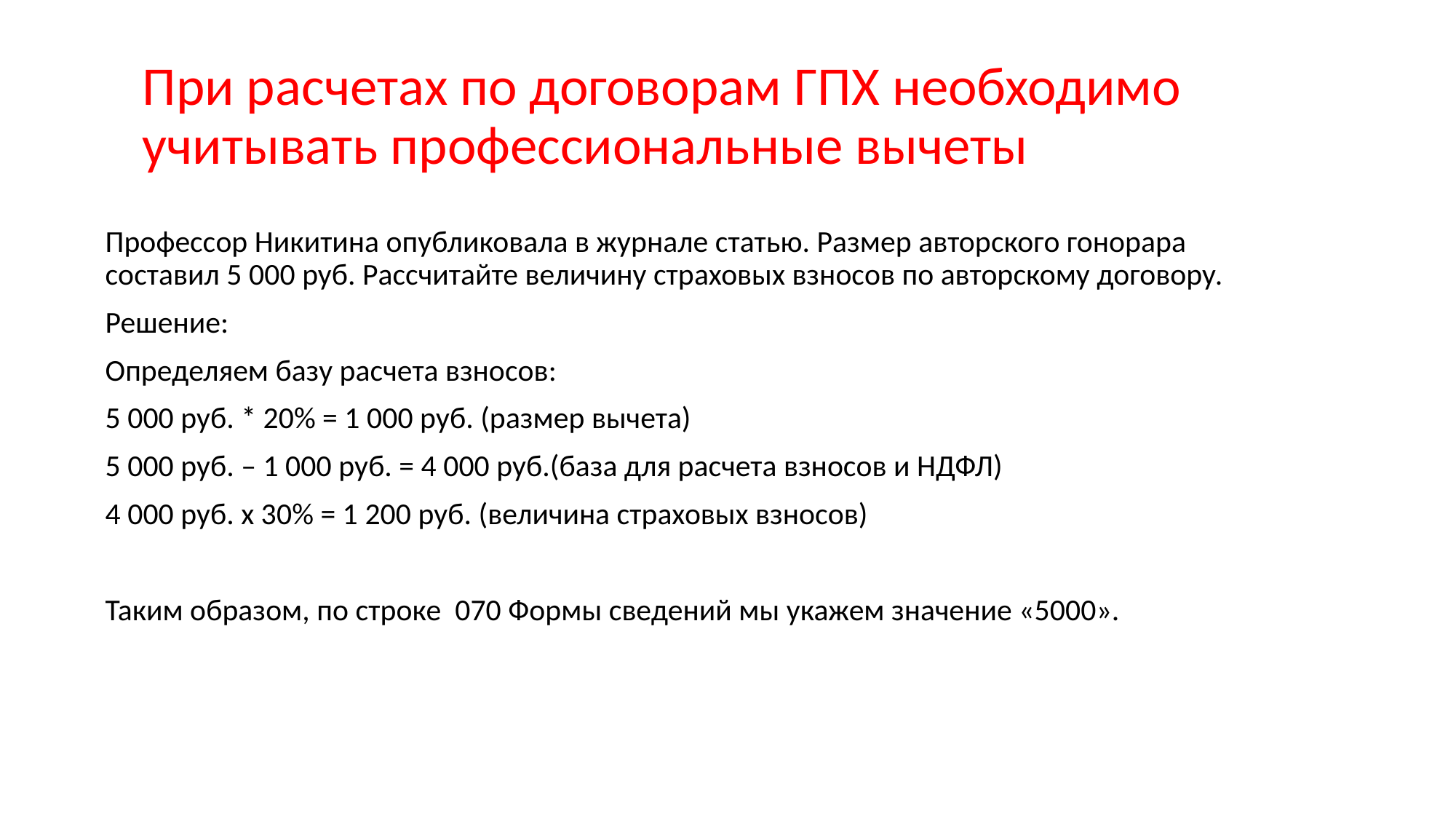

При расчетах по договорам ГПХ необходимо учитывать профессиональные вычеты
Профессор Никитина опубликовала в журнале статью. Размер авторского гонорара составил 5 000 руб. Рассчитайте величину страховых взносов по авторскому договору.
Решение:
Определяем базу расчета взносов:
5 000 руб. * 20% = 1 000 руб. (размер вычета)
5 000 руб. – 1 000 руб. = 4 000 руб.(база для расчета взносов и НДФЛ)
4 000 руб. х 30% = 1 200 руб. (величина страховых взносов)

Таким образом, по строке  070 Формы сведений мы укажем значение «5000».